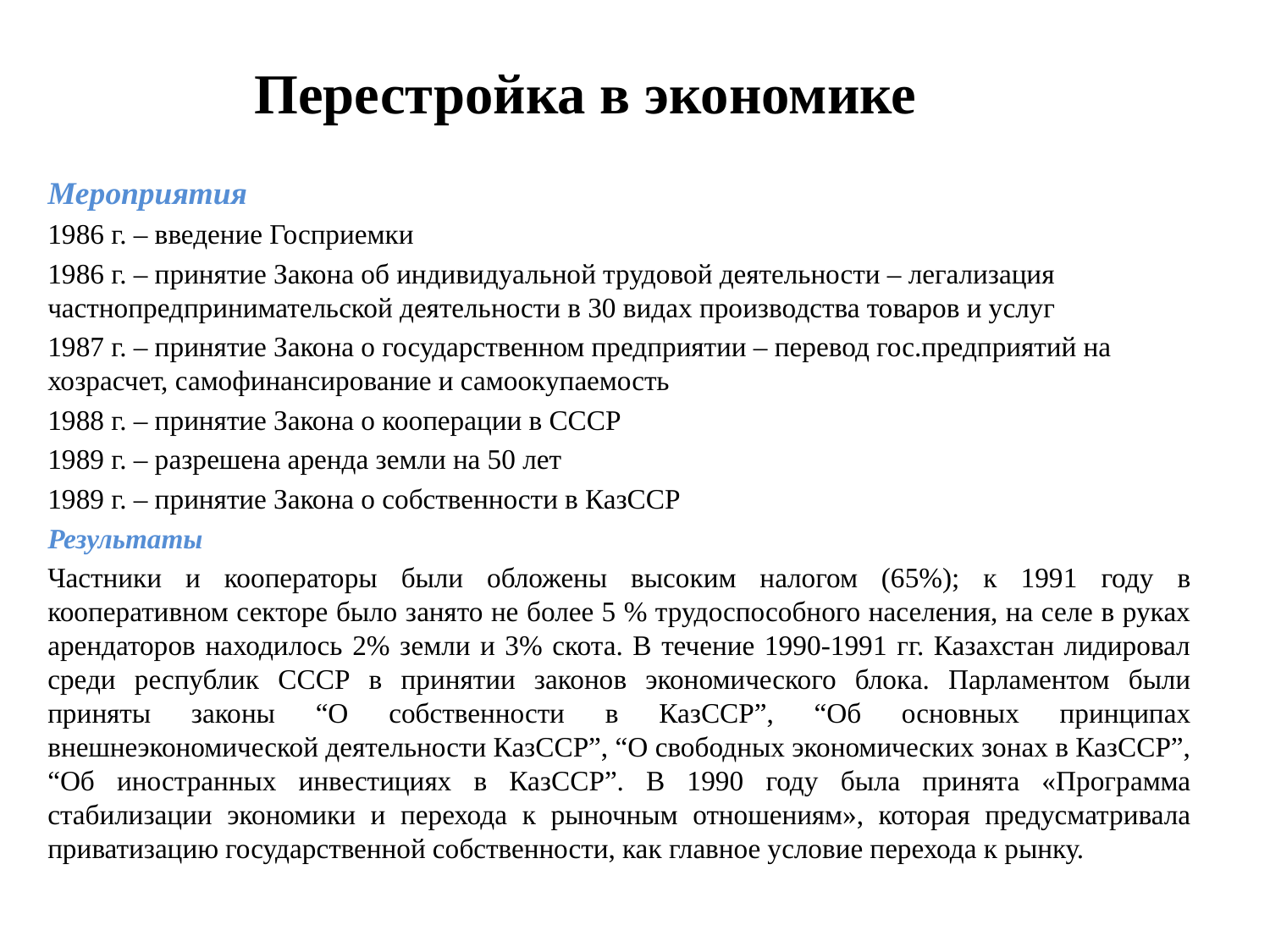

# Перестройка в экономике
Мероприятия
1986 г. – введение Госприемки
1986 г. – принятие Закона об индивидуальной трудовой деятельности – легализация частнопредпринимательской деятельности в 30 видах производства товаров и услуг
1987 г. – принятие Закона о государственном предприятии – перевод гос.предприятий на хозрасчет, самофинансирование и самоокупаемость
1988 г. – принятие Закона о кооперации в СССР
1989 г. – разрешена аренда земли на 50 лет
1989 г. – принятие Закона о собственности в КазССР
Результаты
Частники и кооператоры были обложены высоким налогом (65%); к 1991 году в кооперативном секторе было занято не более 5 % трудоспособного населения, на селе в руках арендаторов находилось 2% земли и 3% скота. В течение 1990-1991 гг. Казахстан лидировал среди республик СССР в принятии законов экономического блока. Парламентом были приняты законы “О собственности в КазССР”, “Об основных принципах внешнеэкономической деятельности КазССР”, “О свободных экономических зонах в КазССР”, “Об иностранных инвестициях в КазССР”. В 1990 году была принята «Программа стабилизации экономики и перехода к рыночным отношениям», которая предусматривала приватизацию государственной собственности, как главное условие перехода к рынку.